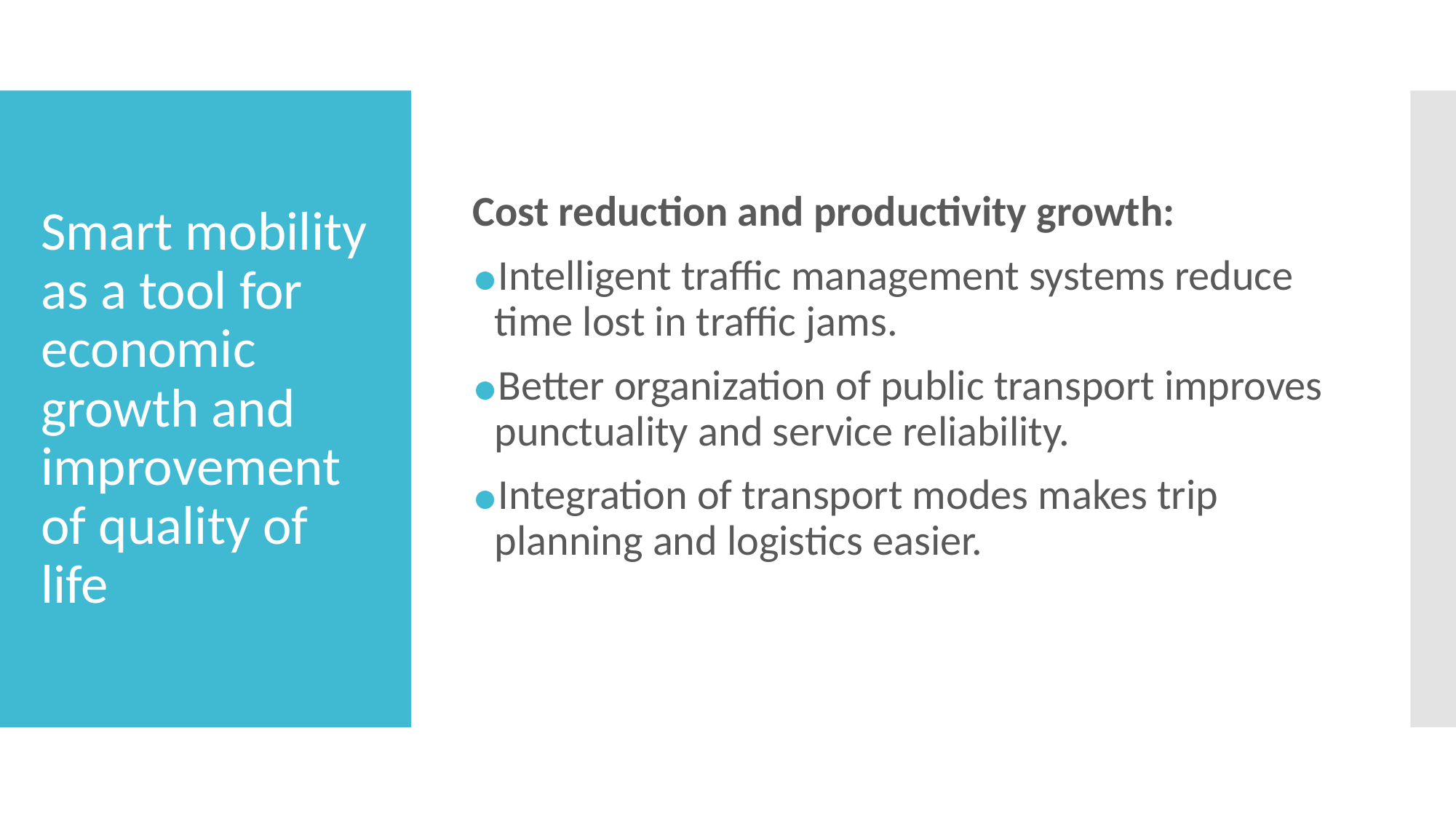

Cost reduction and productivity growth:
Intelligent traffic management systems reduce time lost in traffic jams.
Better organization of public transport improves punctuality and service reliability.
Integration of transport modes makes trip planning and logistics easier.

# Smart mobility as a tool for economic growth and improvement of quality of life